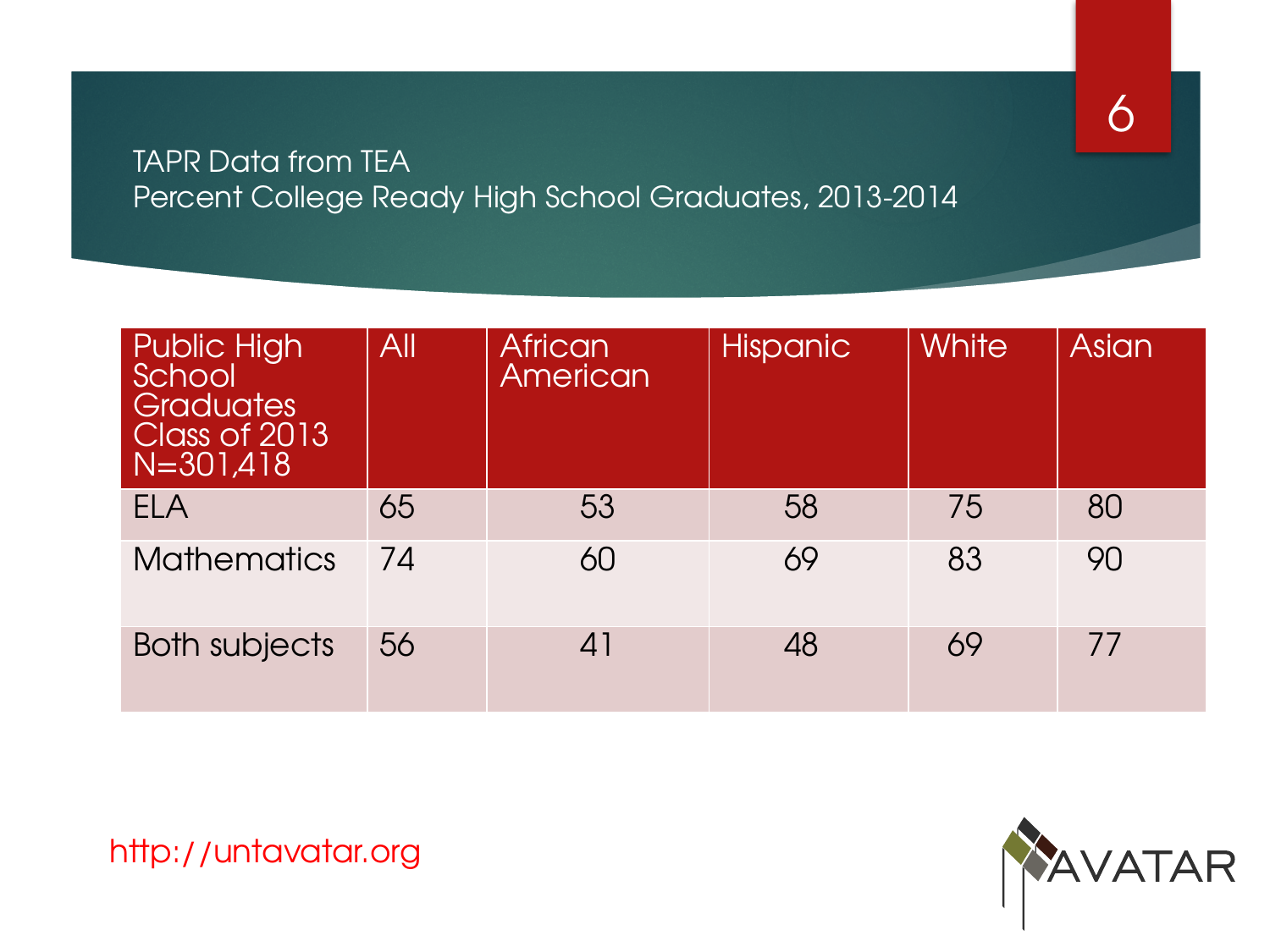

6
# TAPR Data from TEA Percent College Ready High School Graduates, 2013-2014
| Public High School Graduates Class of 2013 N=301,418 | All | African American | Hispanic | White | Asian |
| --- | --- | --- | --- | --- | --- |
| ELA | 65 | 53 | 58 | 75 | 80 |
| Mathematics | 74 | 60 | 69 | 83 | 90 |
| Both subjects | 56 | 41 | 48 | 69 | 77 |
Other Descriptors of Student Body in Percentages:

http://untavatar.org